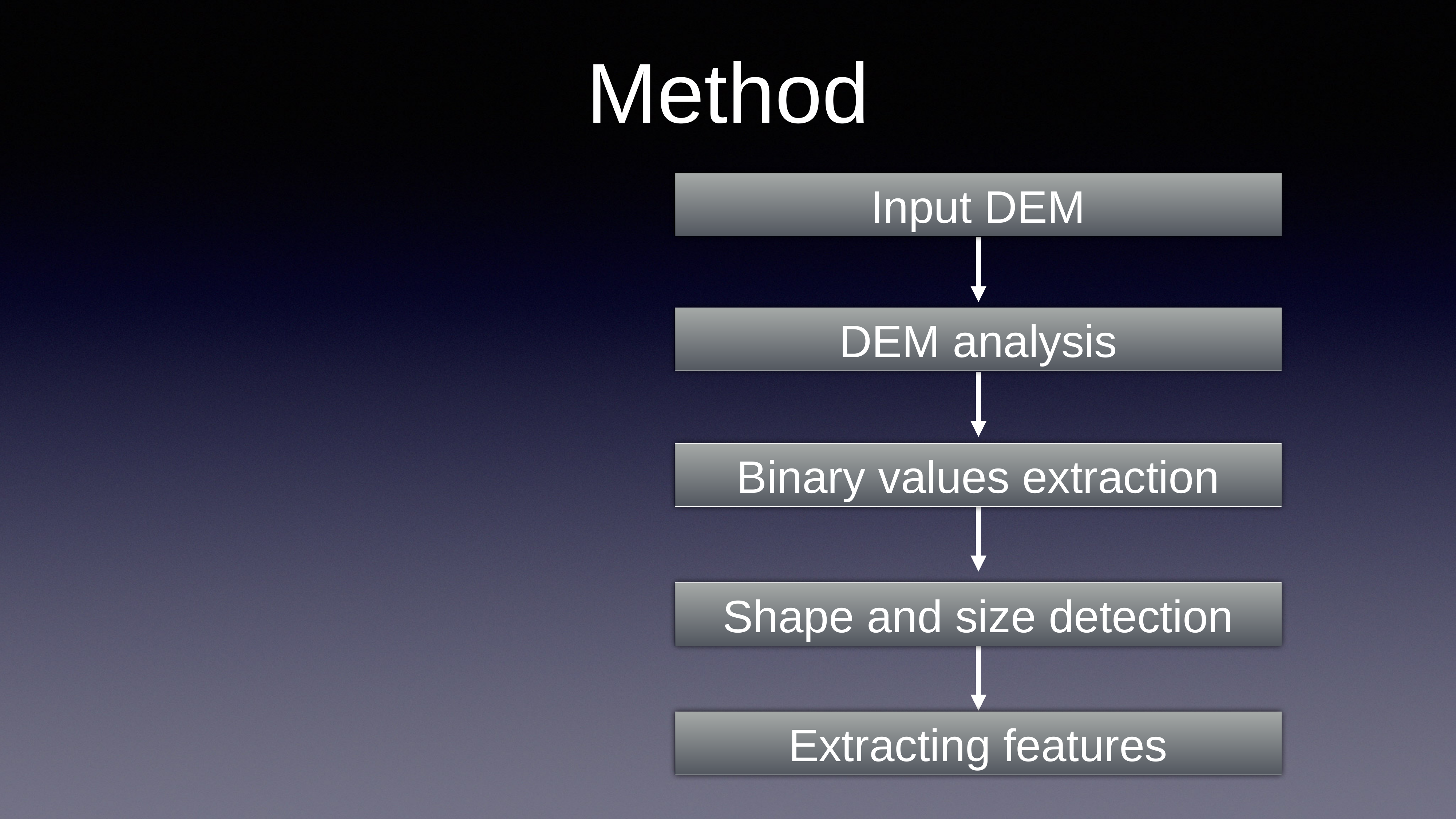

# Method
Input DEM

DEM analysis

Binary values extraction

Shape and size detection

Extracting features